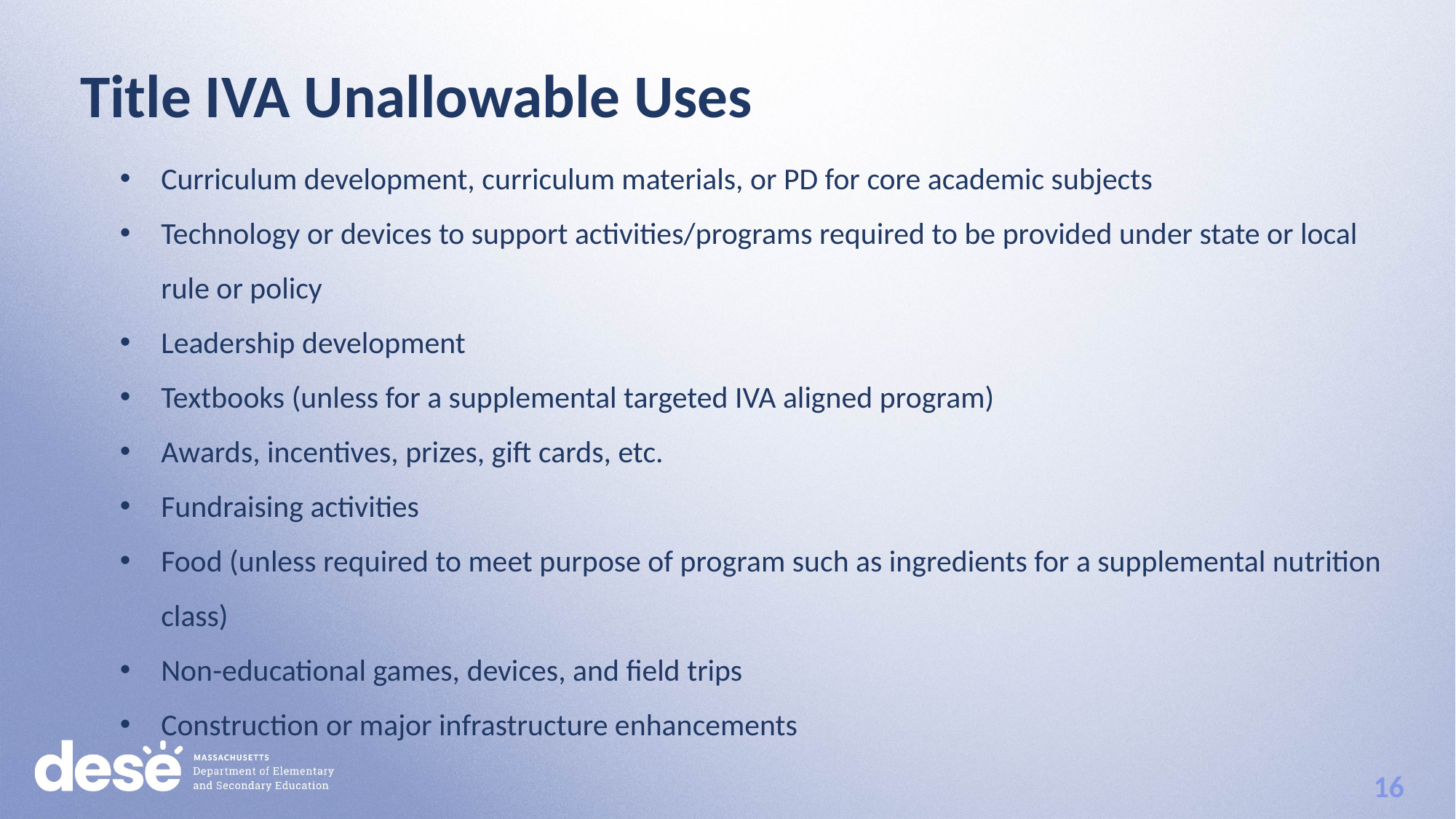

Title IVA Unallowable Uses
Curriculum development, curriculum materials, or PD for core academic subjects
Technology or devices to support activities/programs required to be provided under state or local rule or policy
Leadership development
Textbooks (unless for a supplemental targeted IVA aligned program)
Awards, incentives, prizes, gift cards, etc.
Fundraising activities
Food (unless required to meet purpose of program such as ingredients for a supplemental nutrition class)
Non-educational games, devices, and field trips
Construction or major infrastructure enhancements